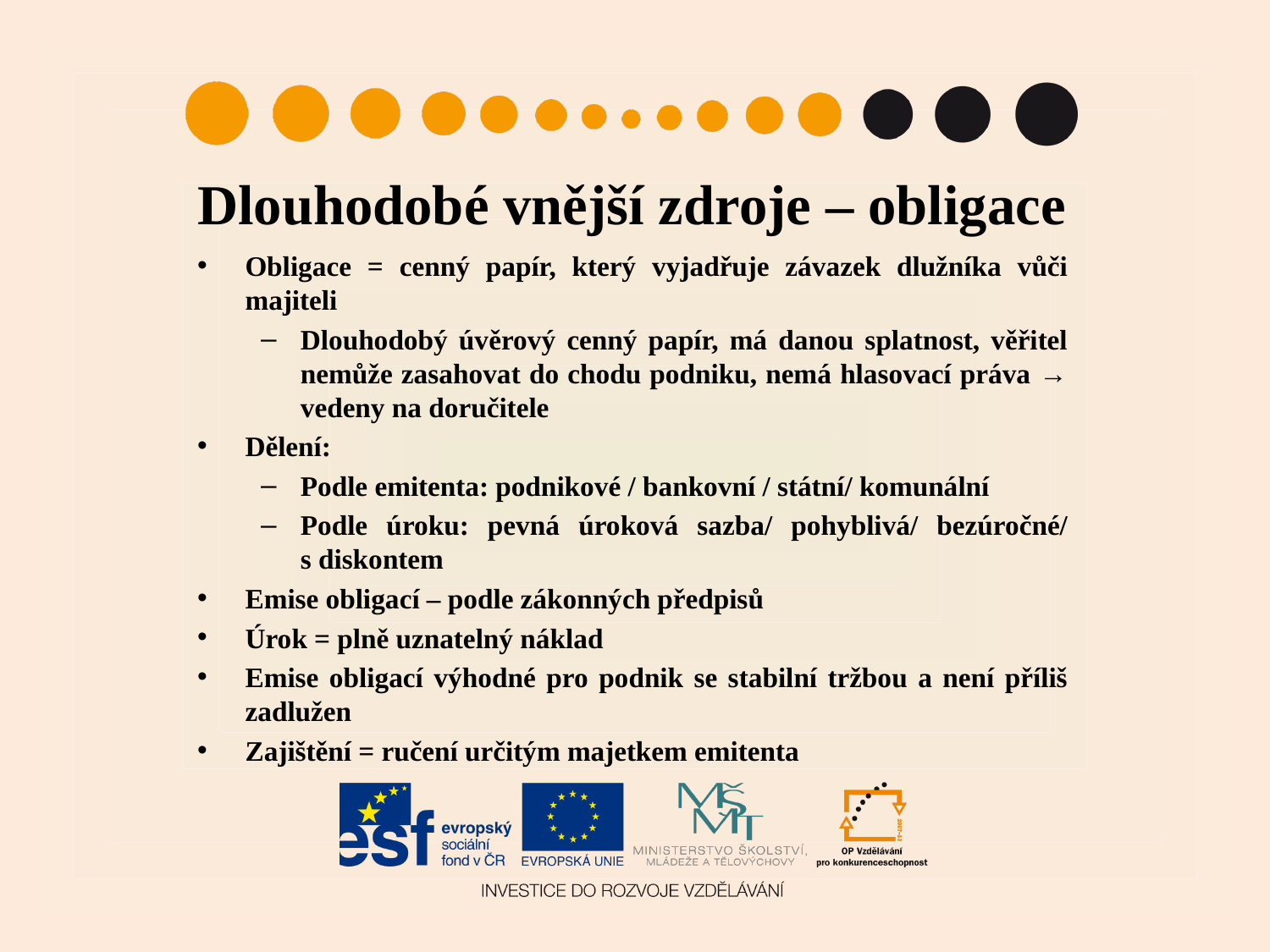

# Dlouhodobé vnější zdroje – obligace
Obligace = cenný papír, který vyjadřuje závazek dlužníka vůči majiteli
Dlouhodobý úvěrový cenný papír, má danou splatnost, věřitel nemůže zasahovat do chodu podniku, nemá hlasovací práva → vedeny na doručitele
Dělení:
Podle emitenta: podnikové / bankovní / státní/ komunální
Podle úroku: pevná úroková sazba/ pohyblivá/ bezúročné/ s diskontem
Emise obligací – podle zákonných předpisů
Úrok = plně uznatelný náklad
Emise obligací výhodné pro podnik se stabilní tržbou a není příliš zadlužen
Zajištění = ručení určitým majetkem emitenta